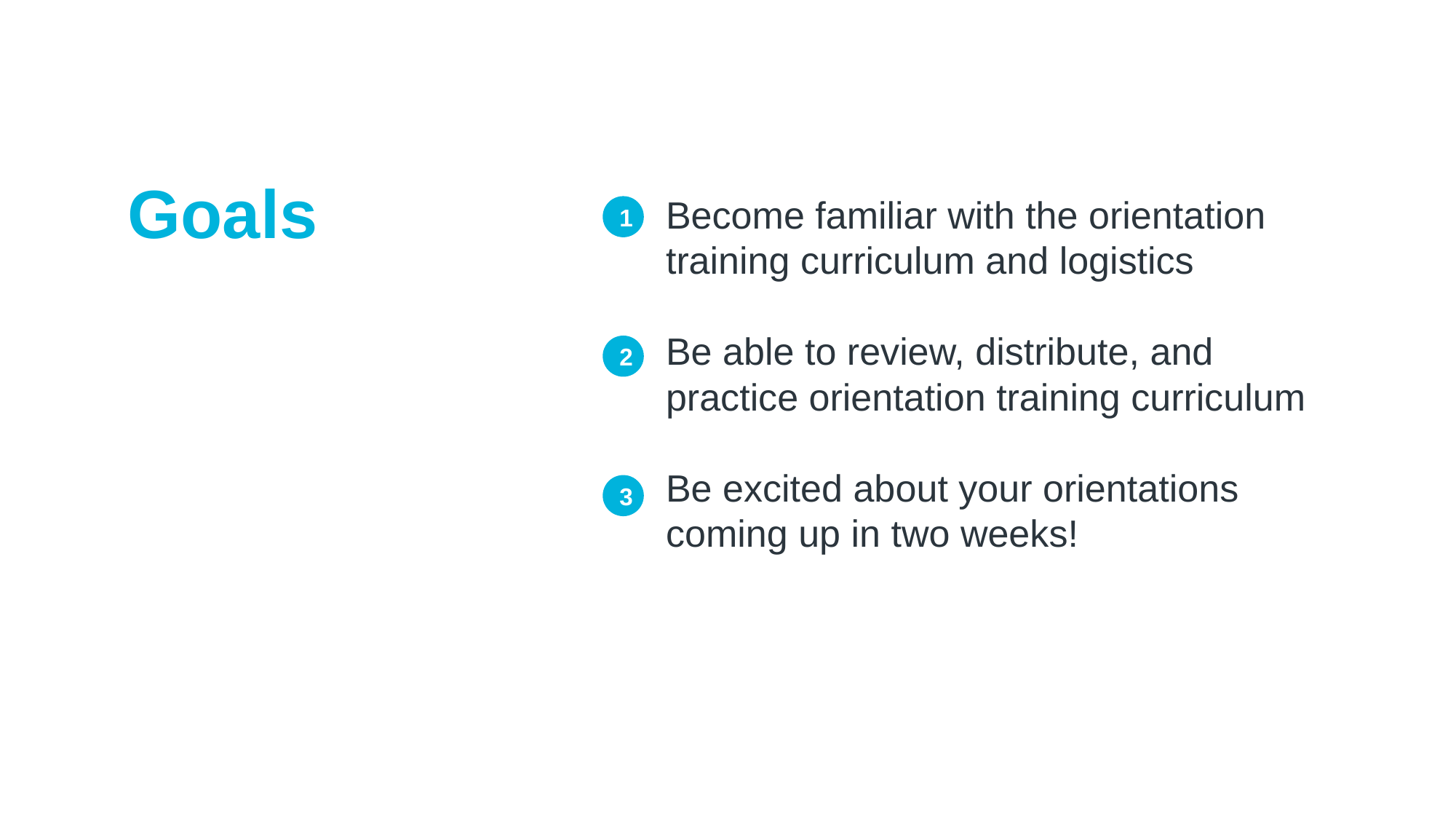

Goals
Become familiar with the orientation training curriculum and logistics

Be able to review, distribute, and practice orientation training curriculum

Be excited about your orientations coming up in two weeks!
1
2
3